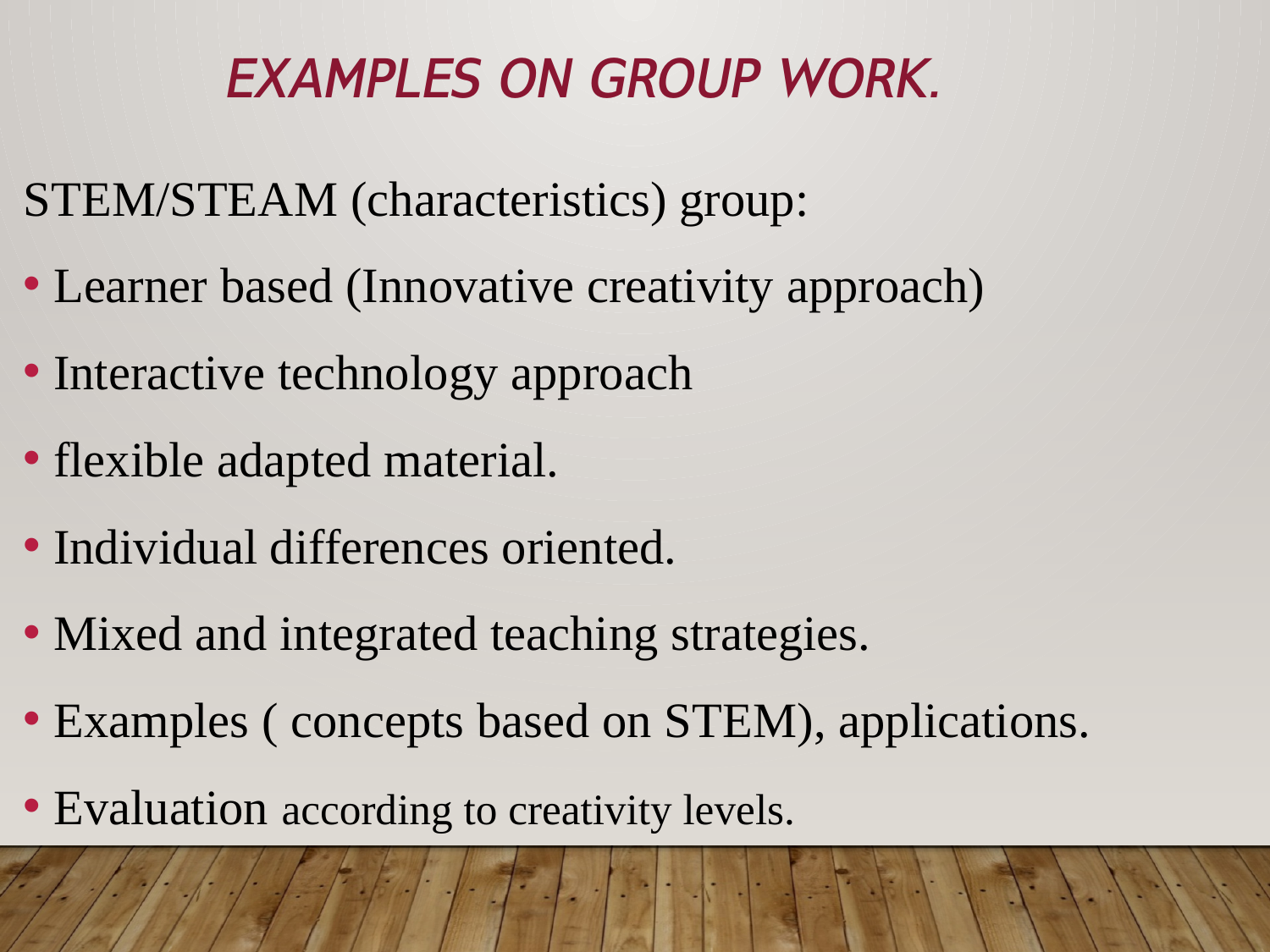

Examples on group work.
STEM/STEAM (characteristics) group:
Learner based (Innovative creativity approach)
Interactive technology approach
flexible adapted material.
Individual differences oriented.
Mixed and integrated teaching strategies.
Examples ( concepts based on STEM), applications.
Evaluation according to creativity levels.